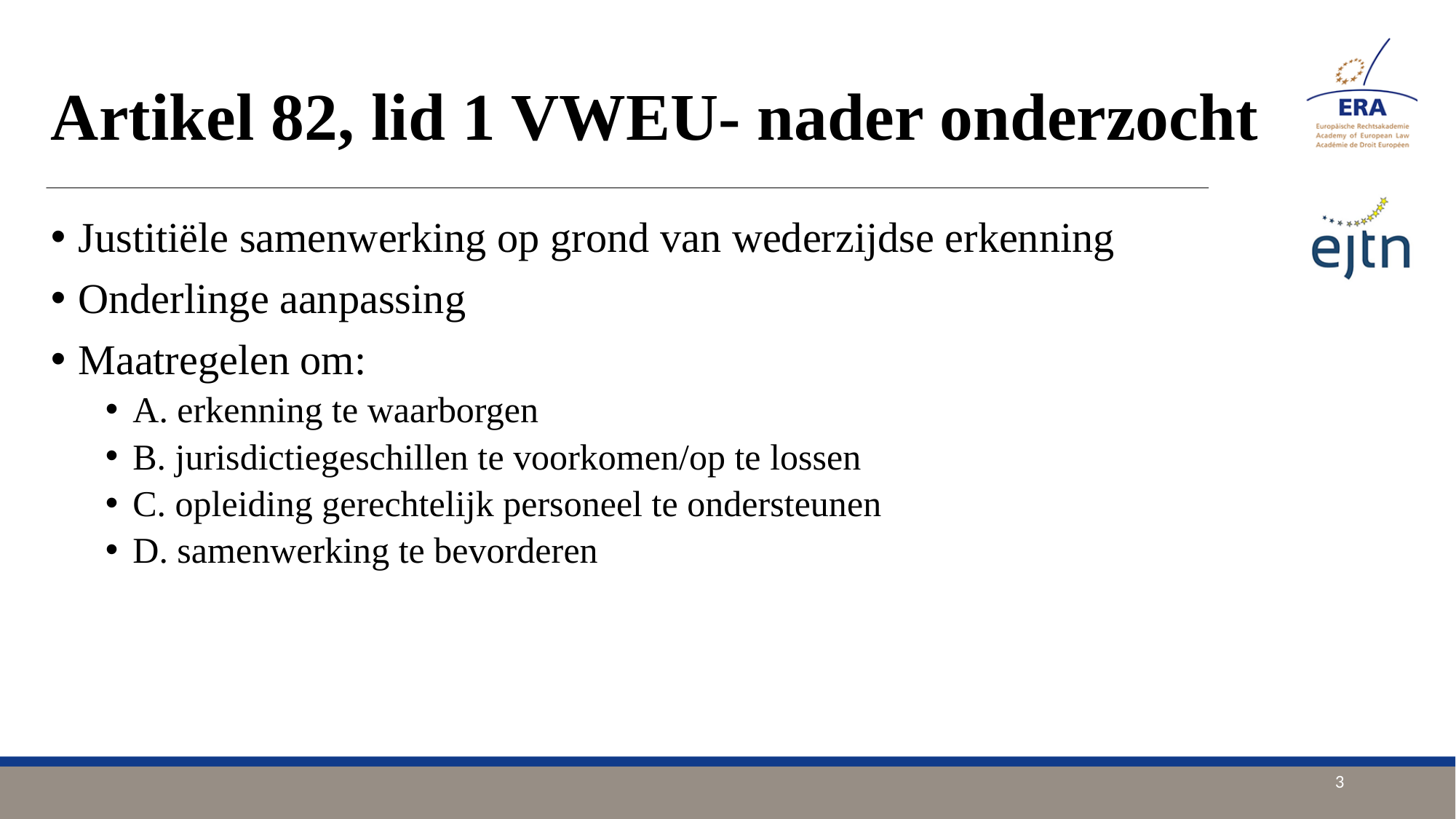

# Artikel 82, lid 1 VWEU- nader onderzocht
Justitiële samenwerking op grond van wederzijdse erkenning
Onderlinge aanpassing
Maatregelen om:
A. erkenning te waarborgen
B. jurisdictiegeschillen te voorkomen/op te lossen
C. opleiding gerechtelijk personeel te ondersteunen
D. samenwerking te bevorderen
3